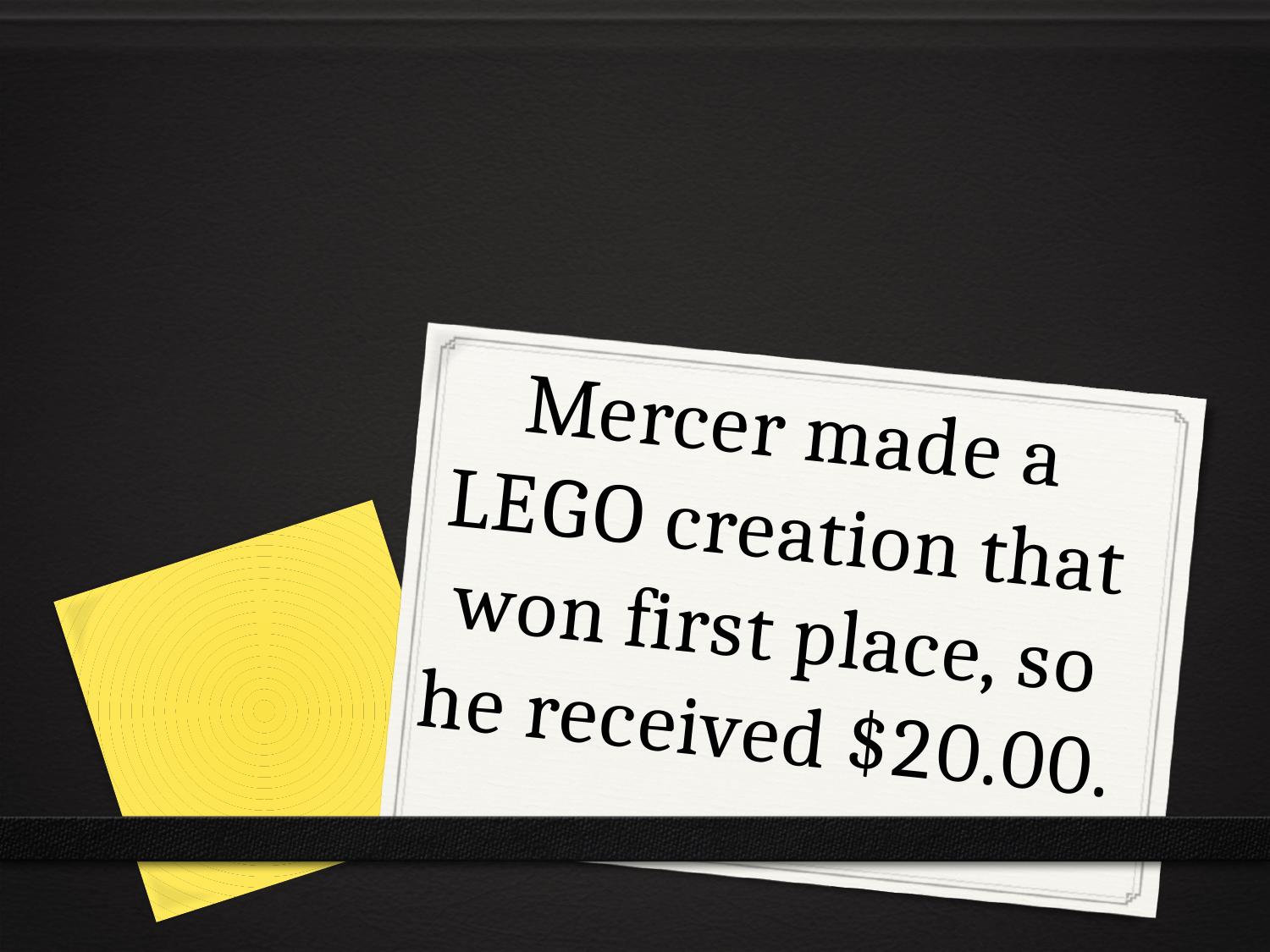

# Mercer made a LEGO creation that won first place, so he received $20.00.